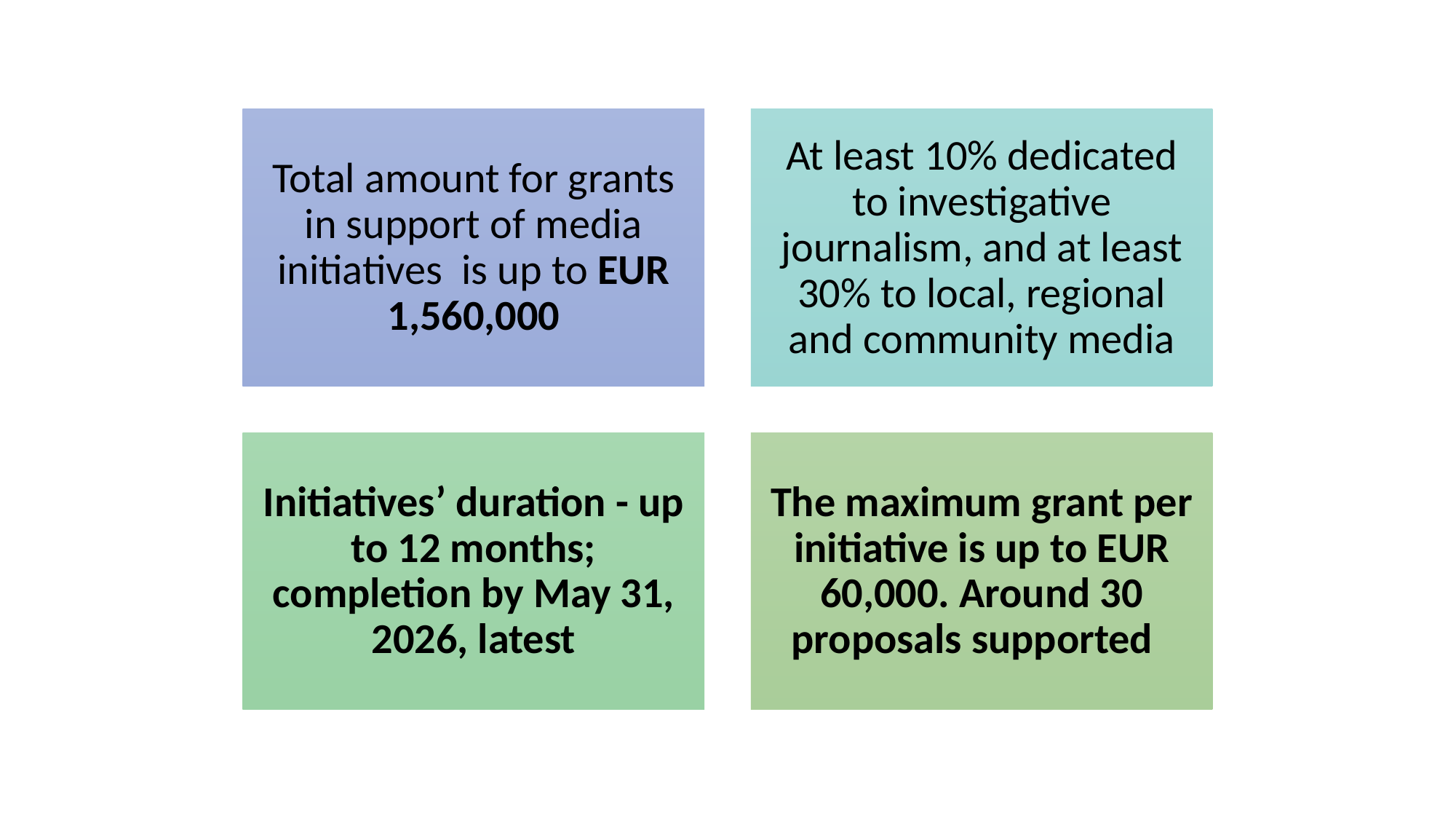

Total amount for grants in support of media initiatives  is up to EUR 1,560,000
At least 10% dedicated to investigative journalism, and at least 30% to local, regional and community media
Initiatives’ duration - up to 12 months; completion by May 31, 2026, latest
The maximum grant per initiative is up to EUR 60,000. Around 30 proposals supported